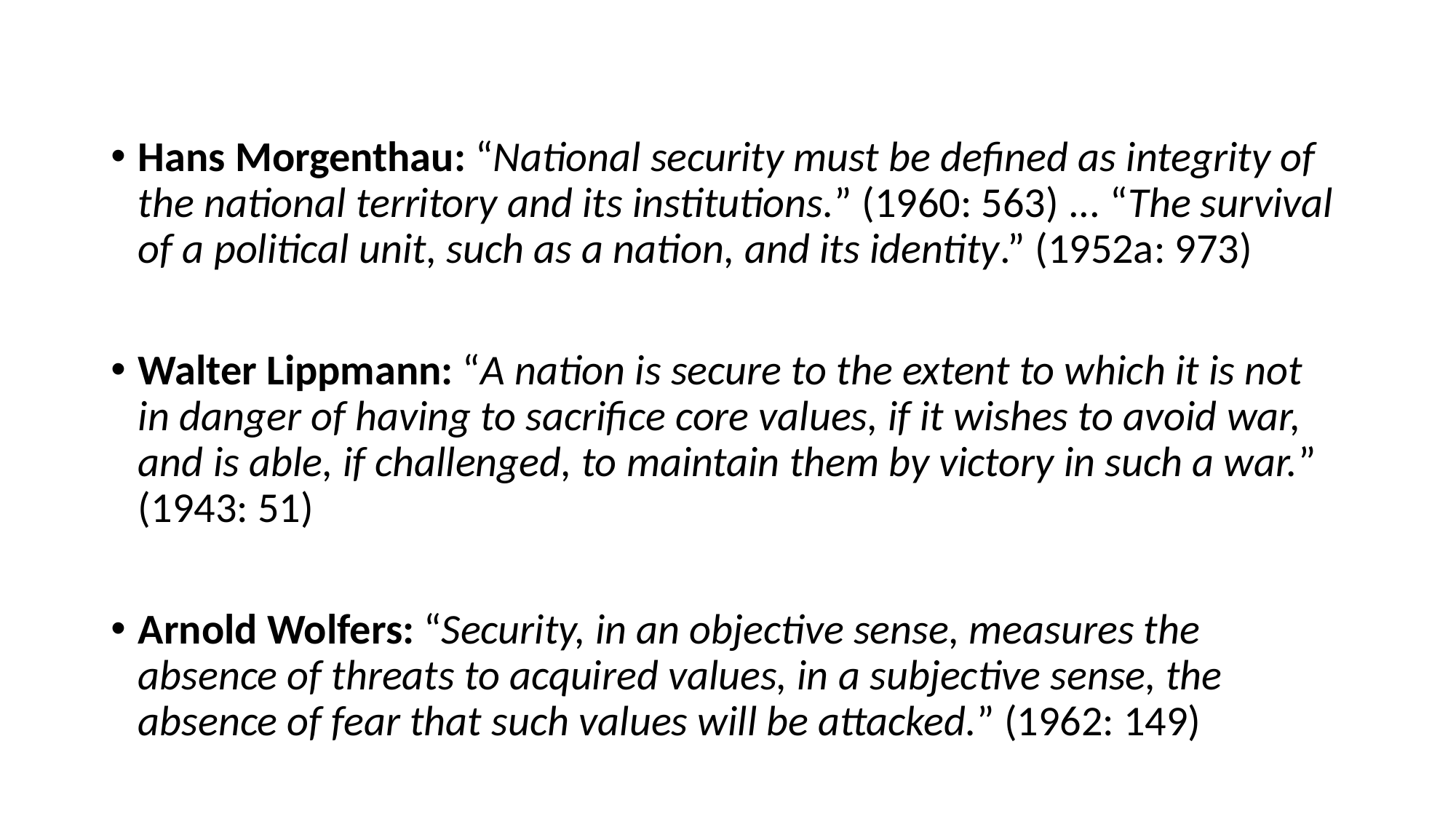

Hans Morgenthau: “National security must be defined as integrity of the national territory and its institutions.” (1960: 563) ... “The survival of a political unit, such as a nation, and its identity.” (1952a: 973)

Walter Lippmann: “A nation is secure to the extent to which it is not in danger of having to sacrifice core values, if it wishes to avoid war, and is able, if challenged, to maintain them by victory in such a war.” (1943: 51)

Arnold Wolfers: “Security, in an objective sense, measures the absence of threats to acquired values, in a subjective sense, the absence of fear that such values will be attacked.” (1962: 149)